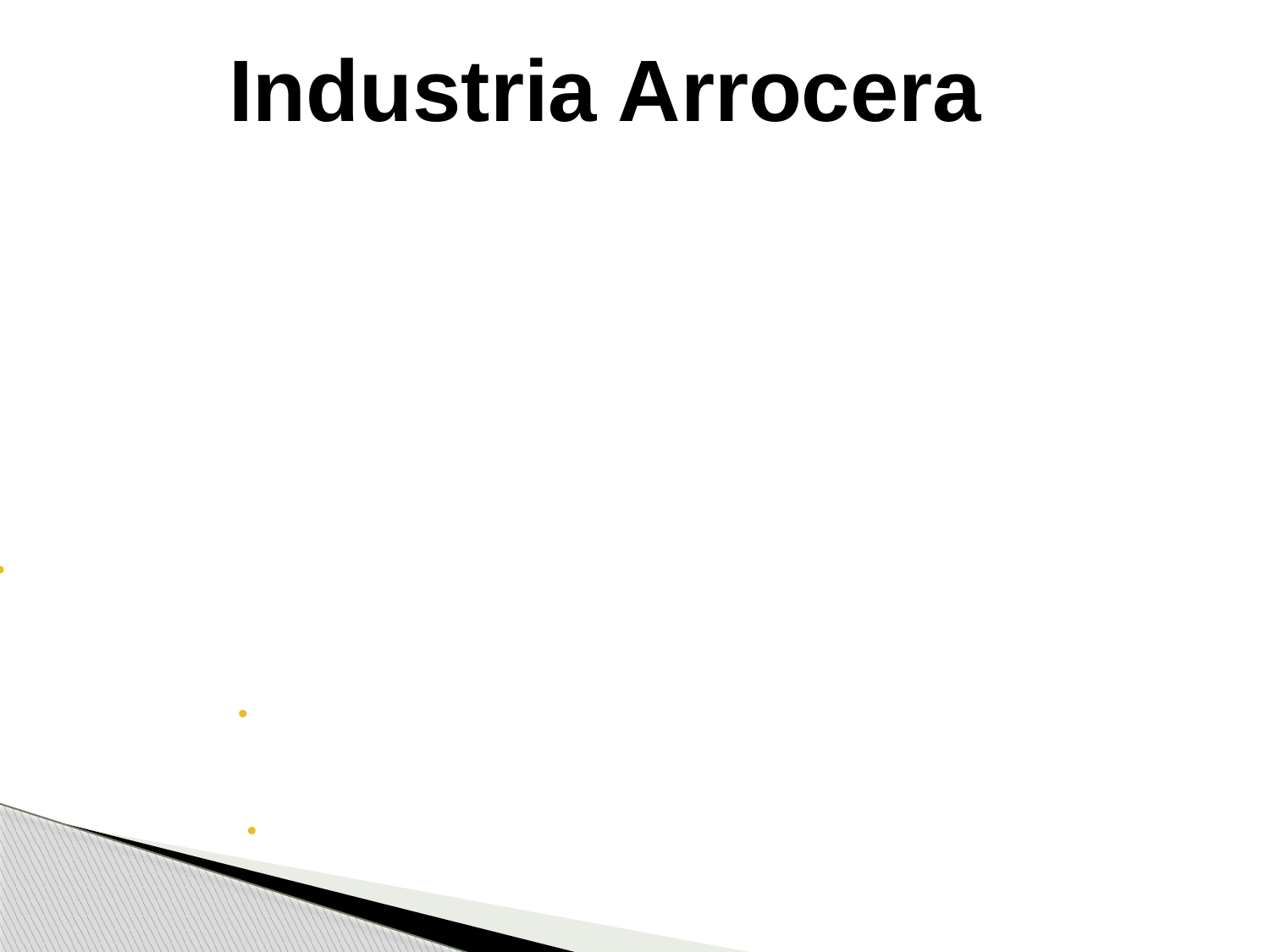

Industria Arrocera
MAGAP, realiza el control sobre la gramínea